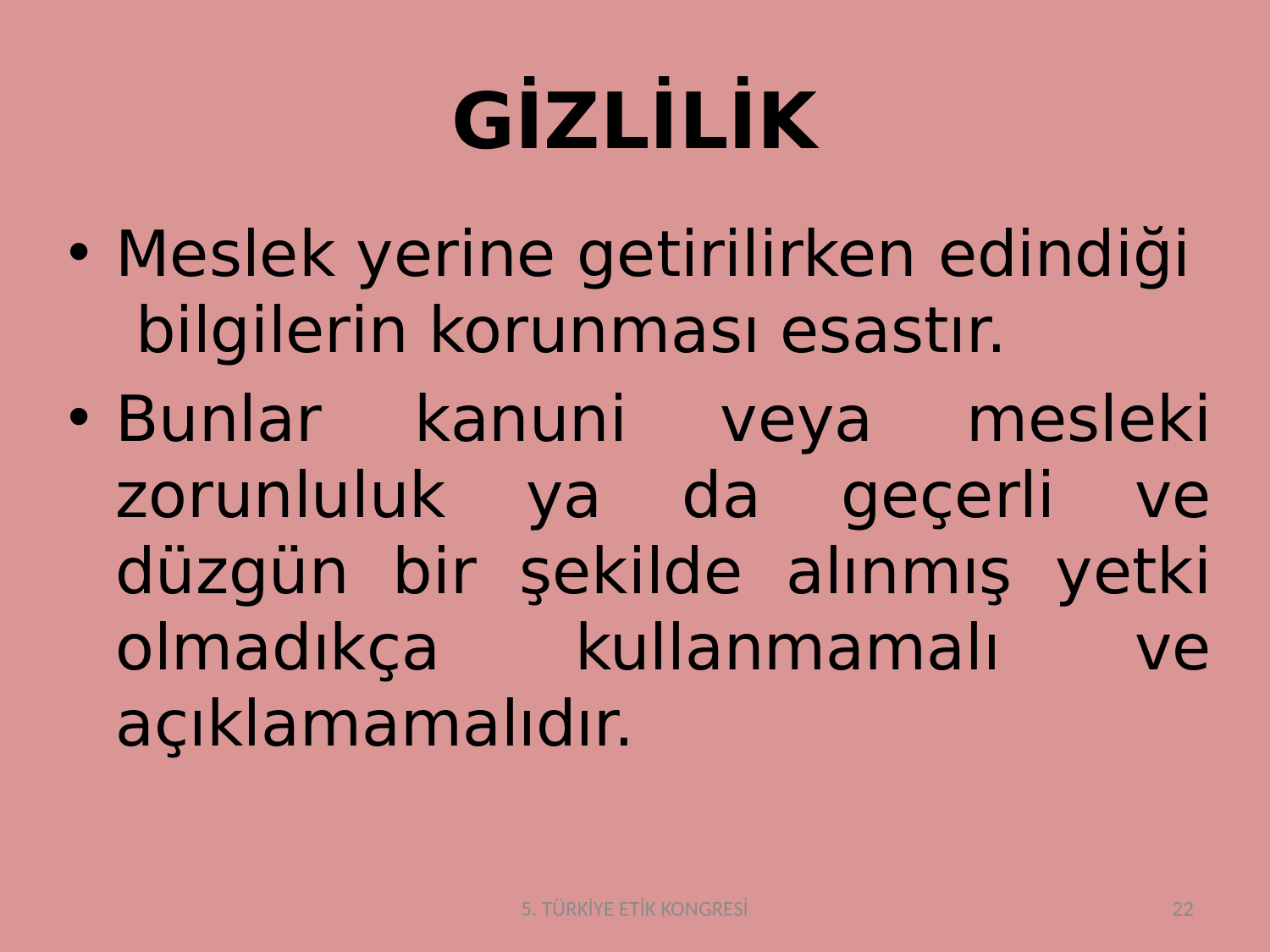

# GİZLİLİK
Meslek yerine getirilirken edindiği   bilgilerin korunması esastır.
Bunlar kanuni veya mesleki zorunluluk ya da geçerli ve düzgün bir şekilde alınmış yetki olmadıkça kullanmamalı ve açıklamamalıdır.
5. TÜRKİYE ETİK KONGRESİ
22